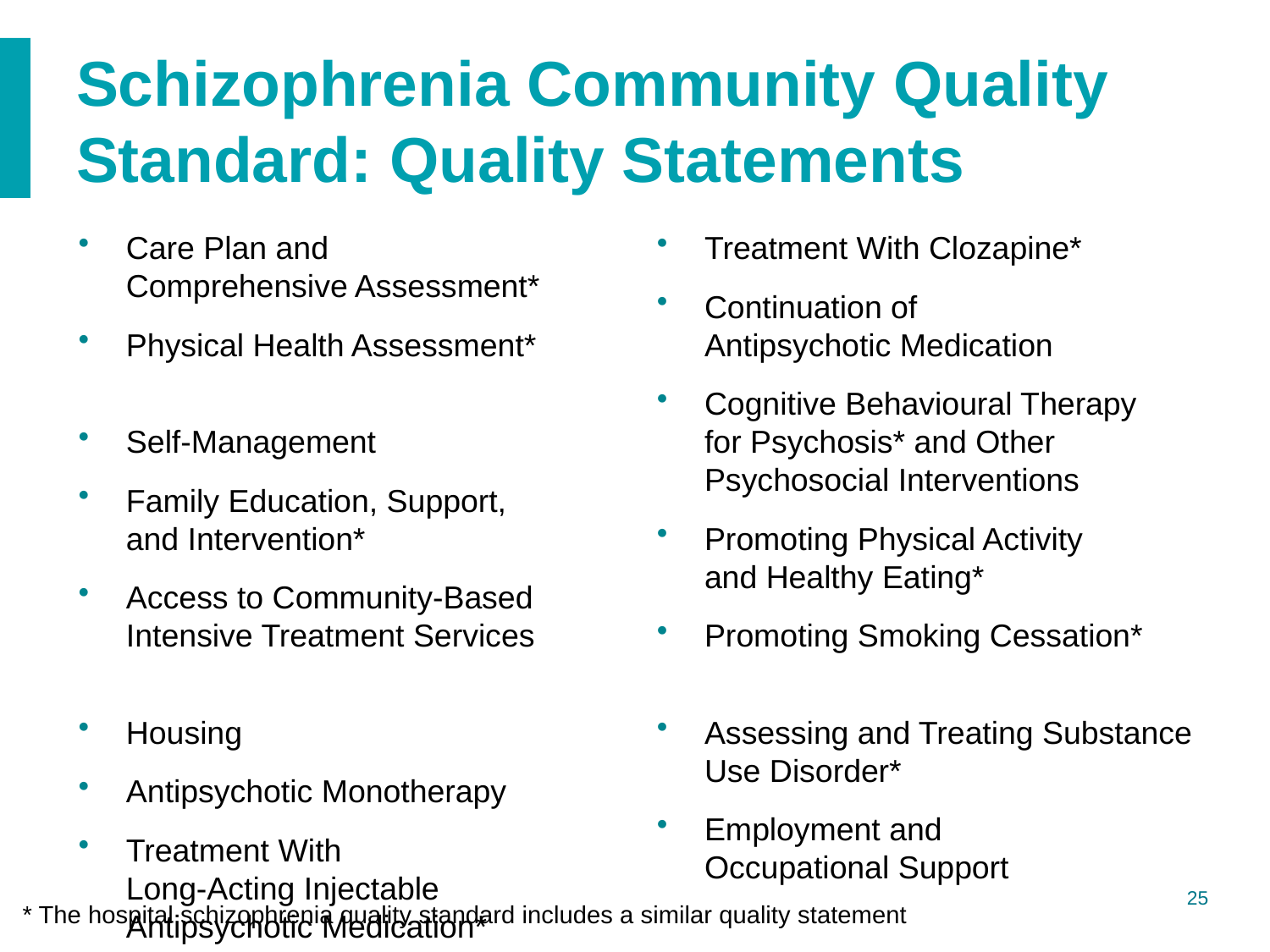

# Schizophrenia Community Quality Standard: Quality Statements
Care Plan and
Comprehensive Assessment*
Physical Health Assessment*
Self-Management
Family Education, Support,
and Intervention*
Access to Community-Based Intensive Treatment Services
Housing
Antipsychotic Monotherapy
Treatment With
Long-Acting Injectable Antipsychotic Medication*
Treatment With Clozapine*
Continuation of
Antipsychotic Medication
Cognitive Behavioural Therapy
for Psychosis* and Other Psychosocial Interventions
Promoting Physical Activity
and Healthy Eating*
Promoting Smoking Cessation*
Assessing and Treating Substance Use Disorder*
Employment and
Occupational Support
* The hospital schizophrenia quality standard includes a similar quality statement